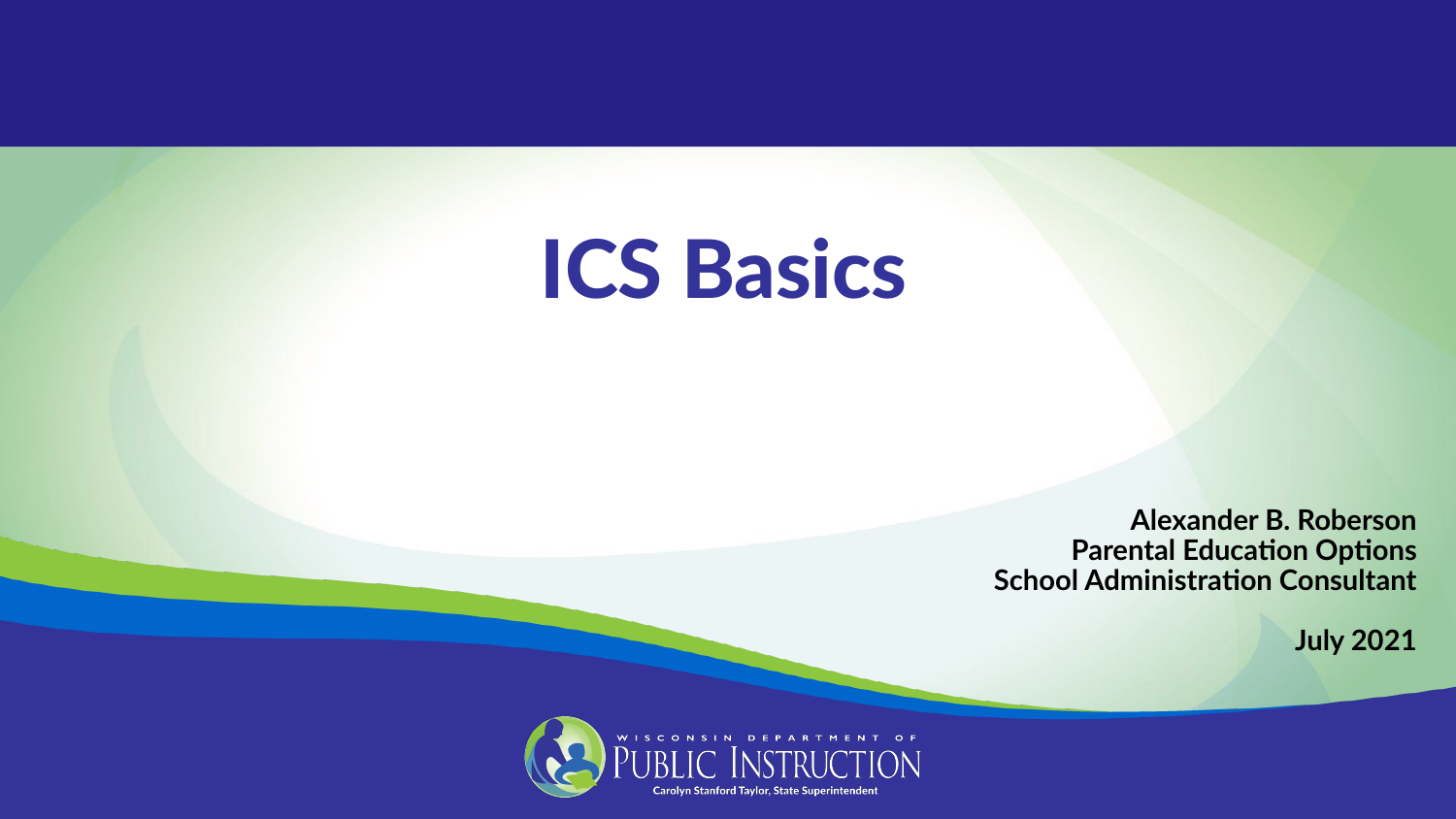

ICS Basics
Alexander B. Roberson
Parental Education Options
School Administration Consultant

July 2021